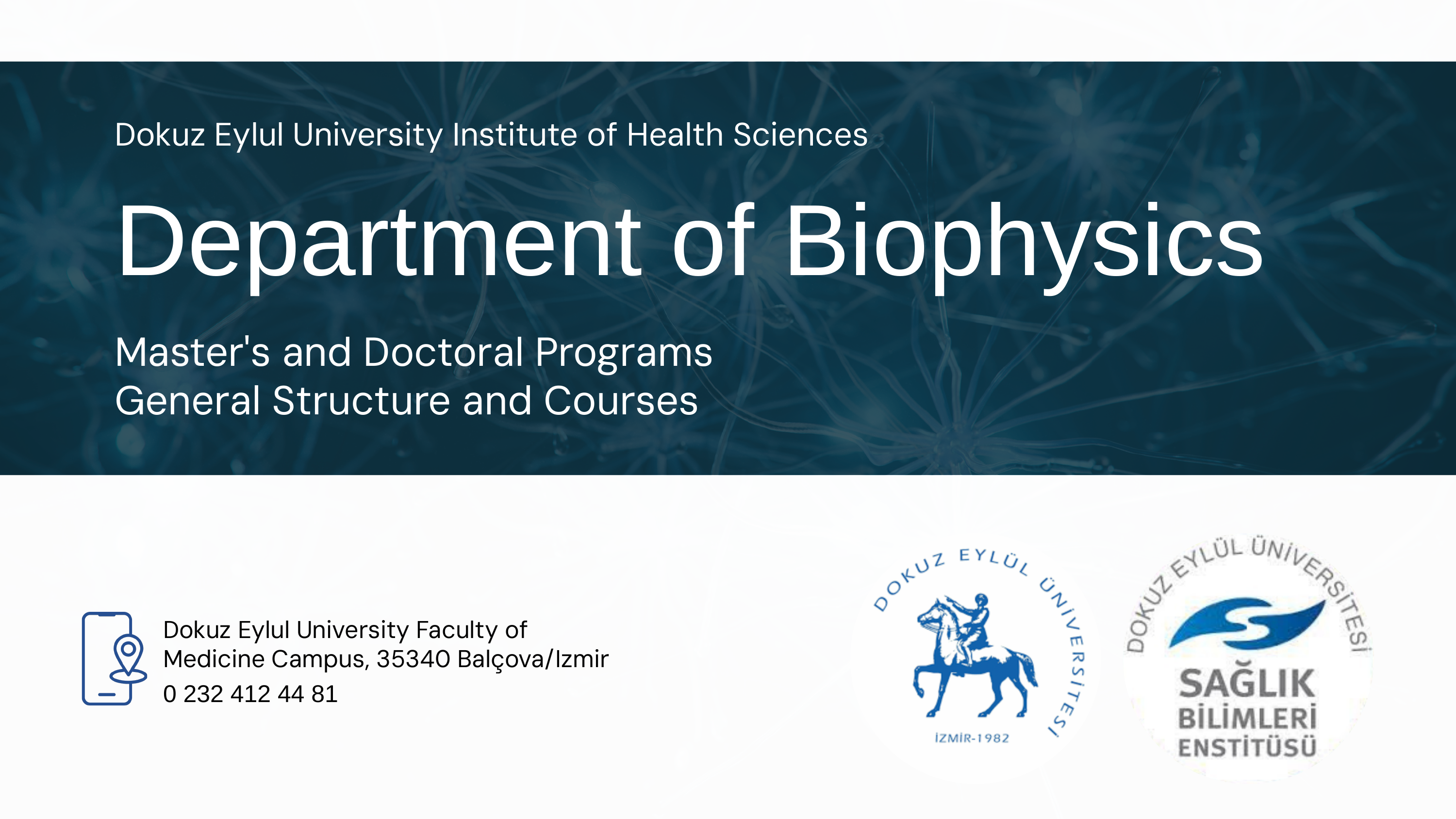

Dokuz Eylul University Institute of Health Sciences
Department of Biophysics
Master's and Doctoral Programs
General Structure and Courses

Dokuz Eylul University Faculty of Medicine Campus, 35340 Balçova/Izmir
0 232 412 44 81